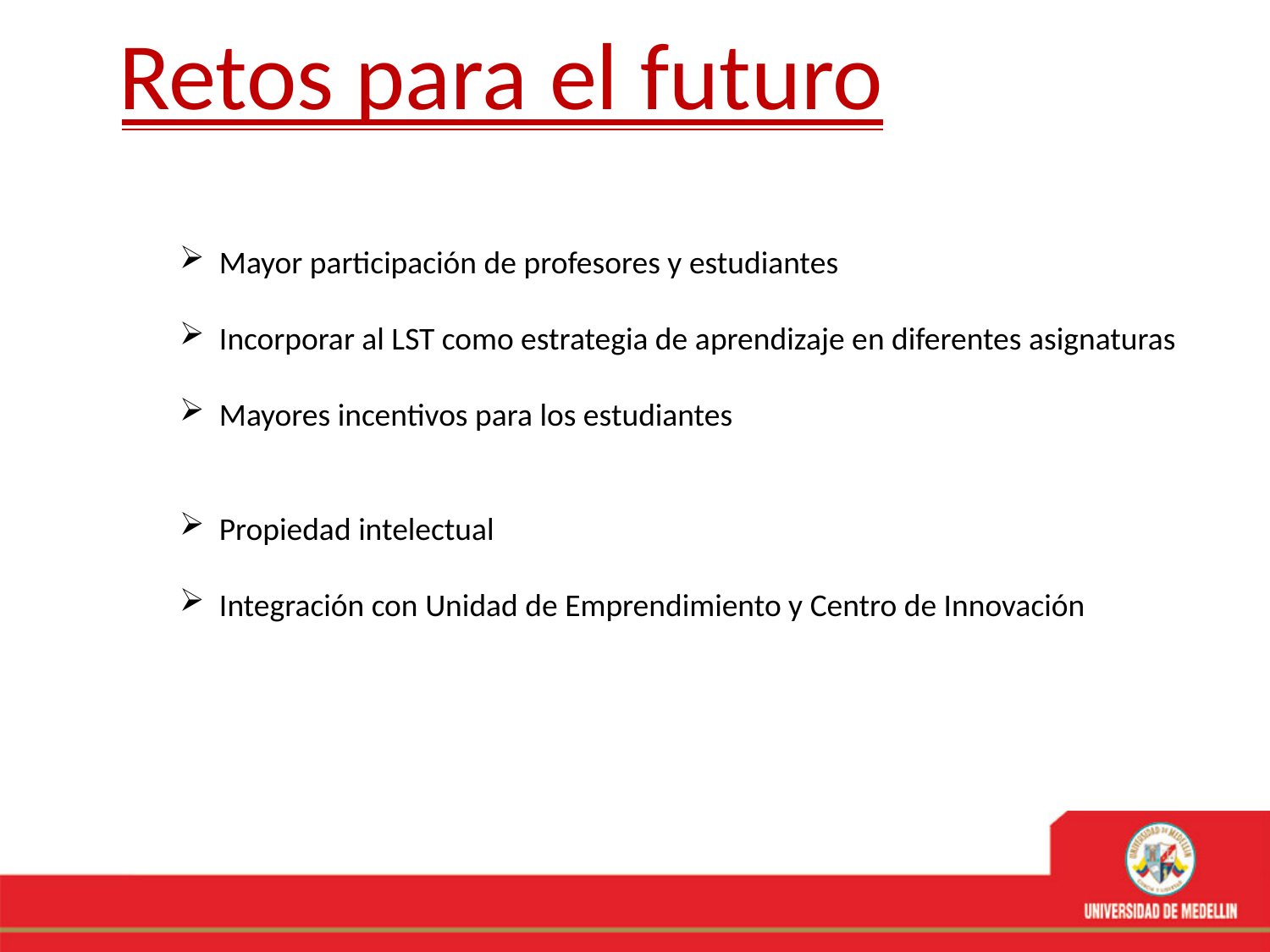

Retos para el futuro
Mayor participación de profesores y estudiantes

Incorporar al LST como estrategia de aprendizaje en diferentes asignaturas

Mayores incentivos para los estudiantes

Propiedad intelectual

Integración con Unidad de Emprendimiento y Centro de Innovación